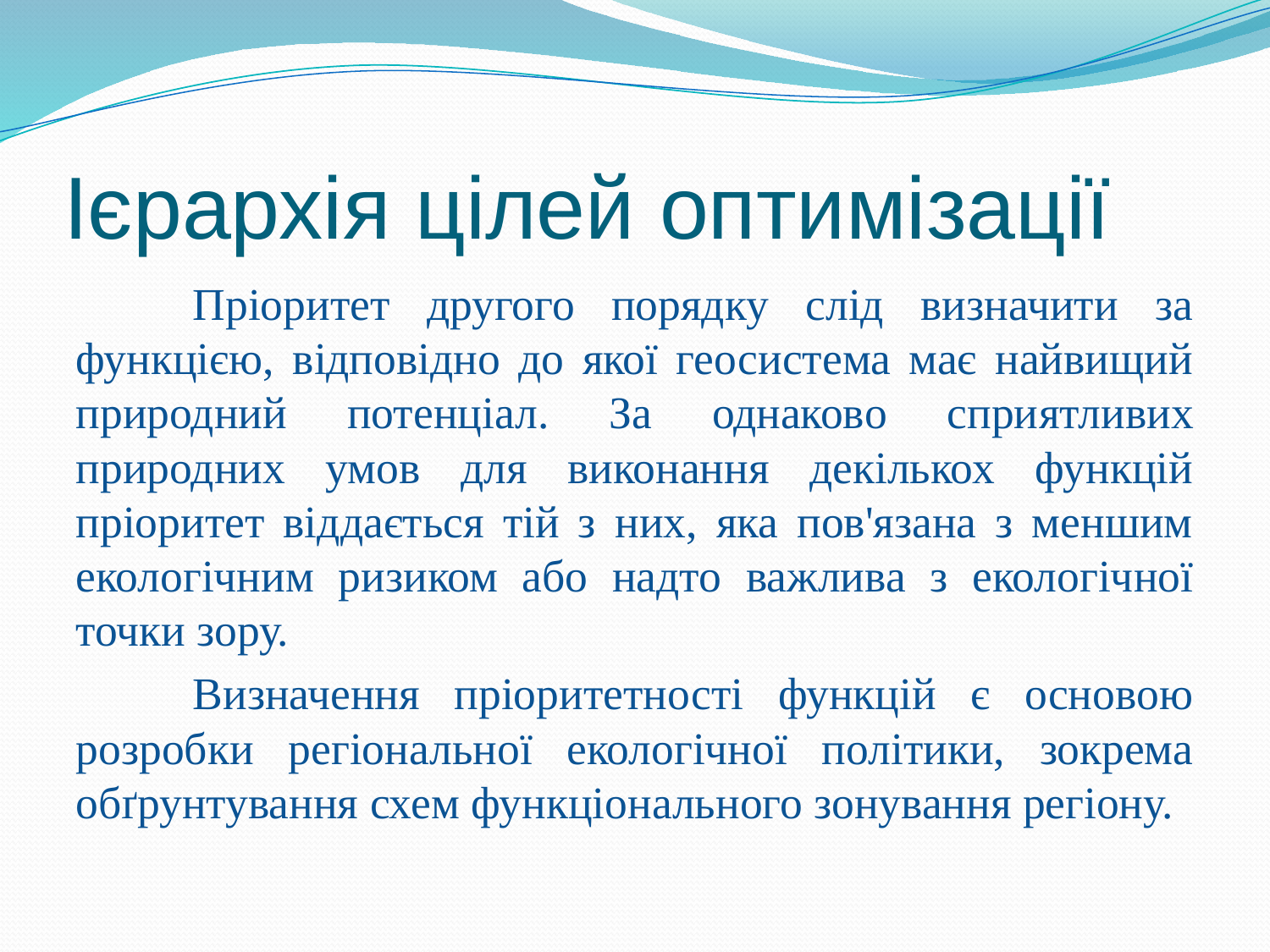

# Ієрархія цілей оптимізації
	Пріоритет другого порядку слід визначити за функцією, відповідно до якої геосистема має найвищий природний потенціал. За однаково спри­ятливих природних умов для виконання декількох функцій пріоритет віддається тій з них, яка пов'язана з меншим екологічним ризиком або надто важлива з екологічної точки зору.
	Визначення пріоритетності функцій є основою розробки регіональної екологічної політики, зокрема обґрунтування схем функціонального зонування регіону.